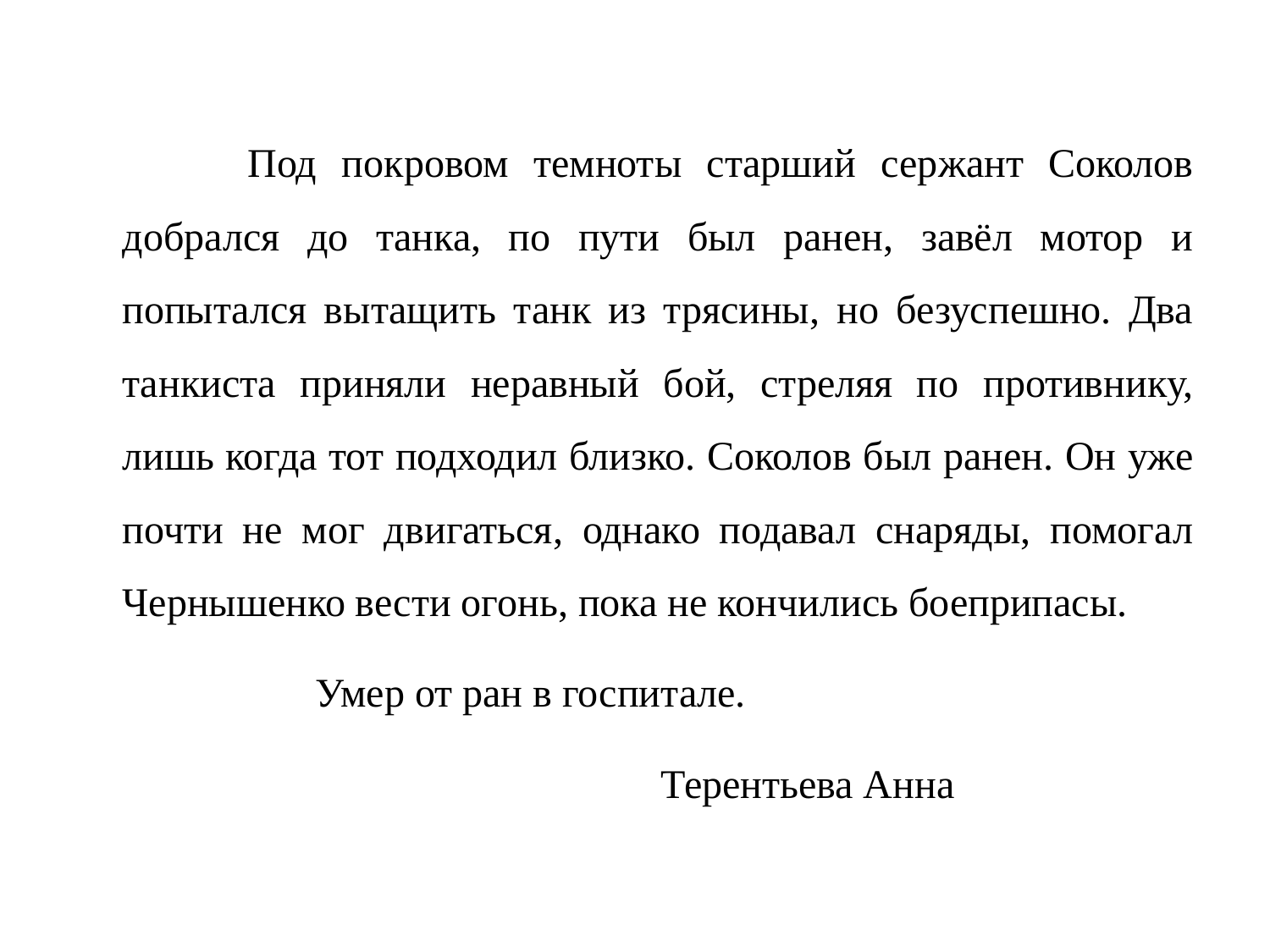

#
     Под покровом темноты старший сержант Соколов добрался до танка, по пути был ранен, завёл мотор и попытался вытащить танк из трясины, но безуспешно. Два танкиста приняли неравный бой, стреляя по противнику, лишь когда тот подходил близко. Соколов был ранен. Он уже почти не мог двигаться, однако подавал снаряды, помогал Чернышенко вести огонь, пока не кончились боеприпасы.
                   Умер от ран в госпитале.
                                                     Терентьева Анна